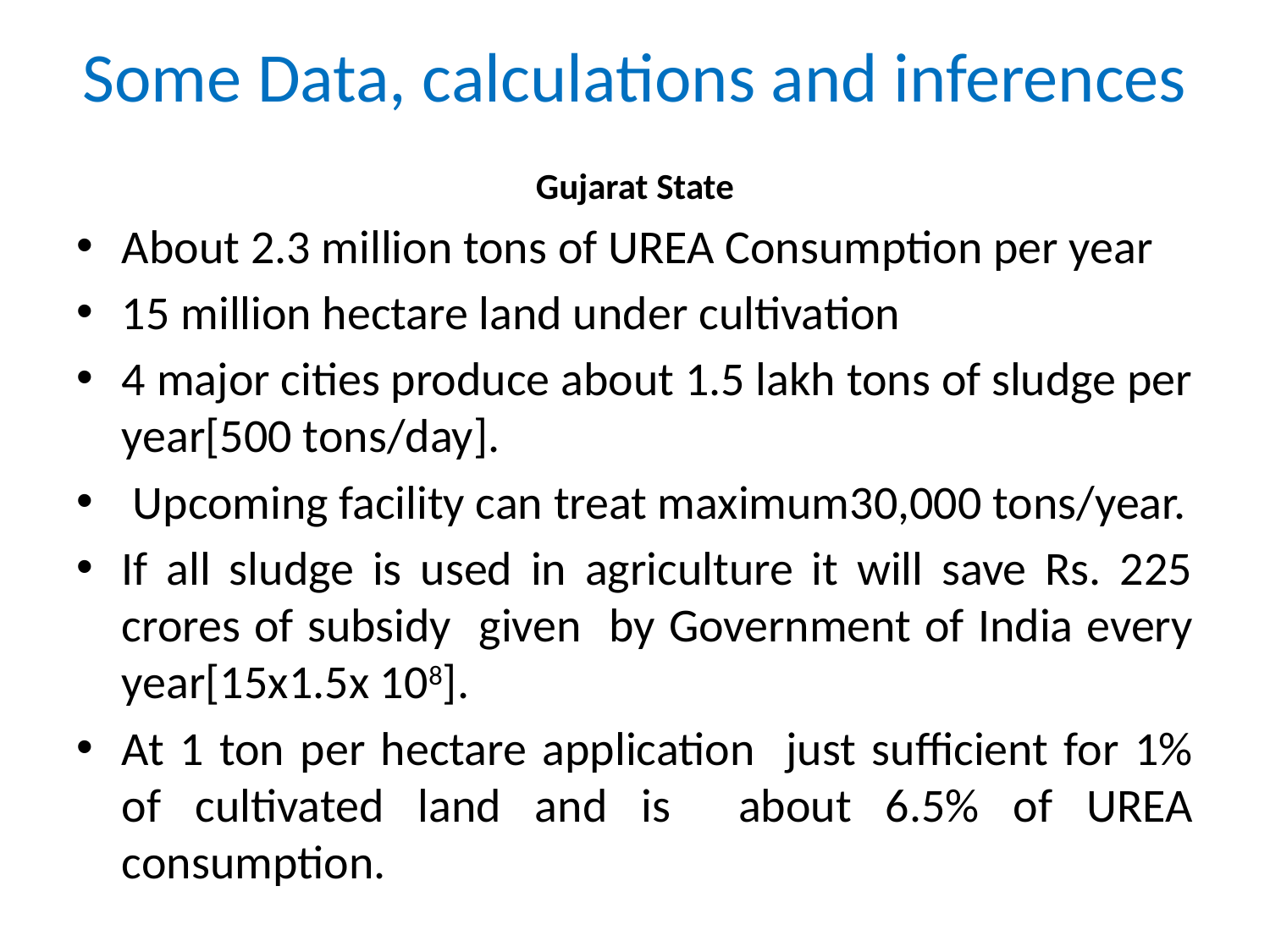

# Some Data, calculations and inferences

Gujarat State
About 2.3 million tons of UREA Consumption per year
15 million hectare land under cultivation
4 major cities produce about 1.5 lakh tons of sludge per year[500 tons/day].
 Upcoming facility can treat maximum30,000 tons/year.
If all sludge is used in agriculture it will save Rs. 225 crores of subsidy  given  by Government of India every year[15x1.5x 108].
At 1 ton per hectare application  just sufficient for 1% of cultivated land and is  about 6.5% of UREA consumption.